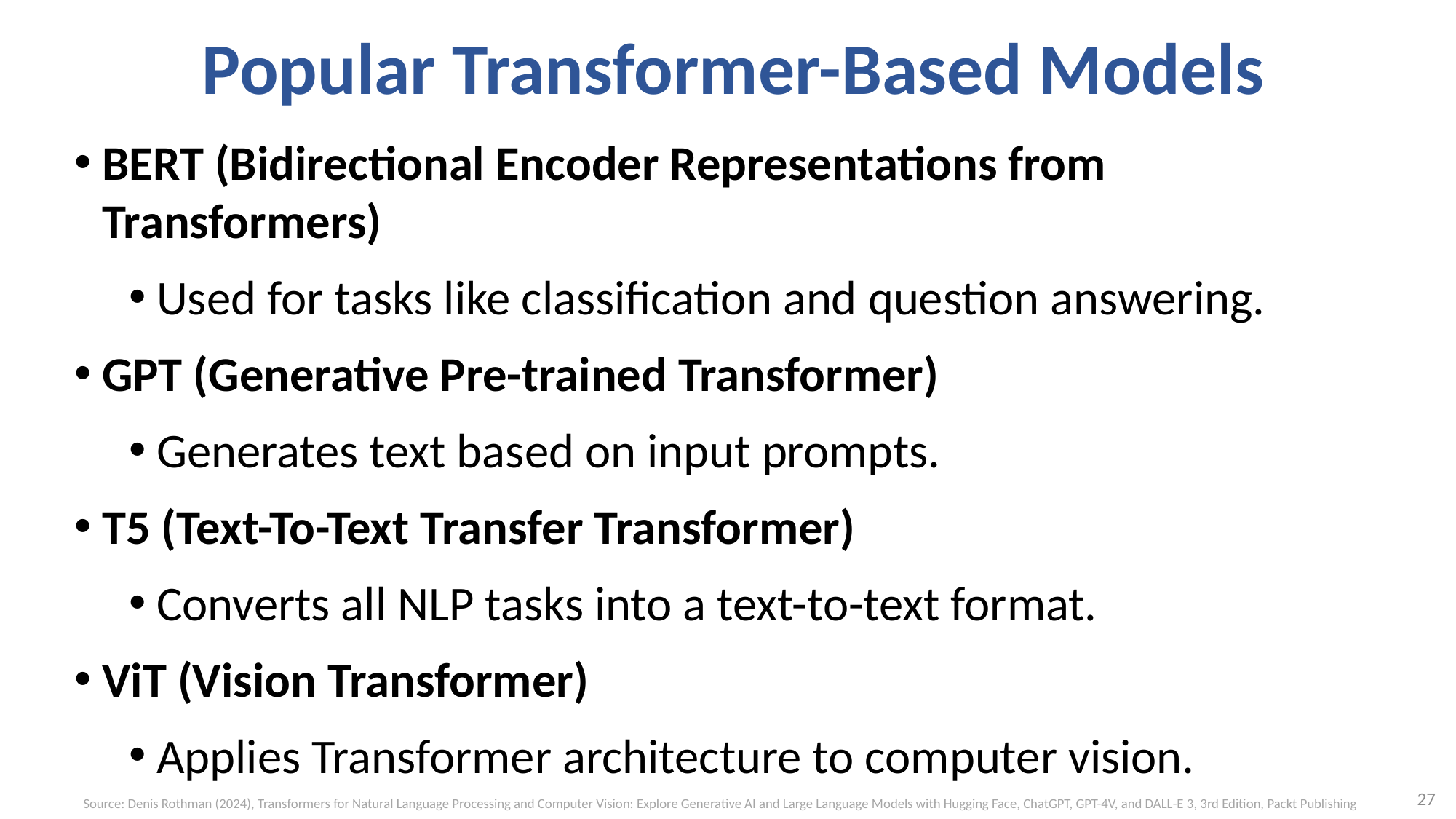

# Popular Transformer-Based Models
BERT (Bidirectional Encoder Representations from Transformers)
Used for tasks like classification and question answering.
GPT (Generative Pre-trained Transformer)
Generates text based on input prompts.
T5 (Text-To-Text Transfer Transformer)
Converts all NLP tasks into a text-to-text format.
ViT (Vision Transformer)
Applies Transformer architecture to computer vision.

27
Source: Denis Rothman (2024), Transformers for Natural Language Processing and Computer Vision: Explore Generative AI and Large Language Models with Hugging Face, ChatGPT, GPT-4V, and DALL-E 3, 3rd Edition, Packt Publishing